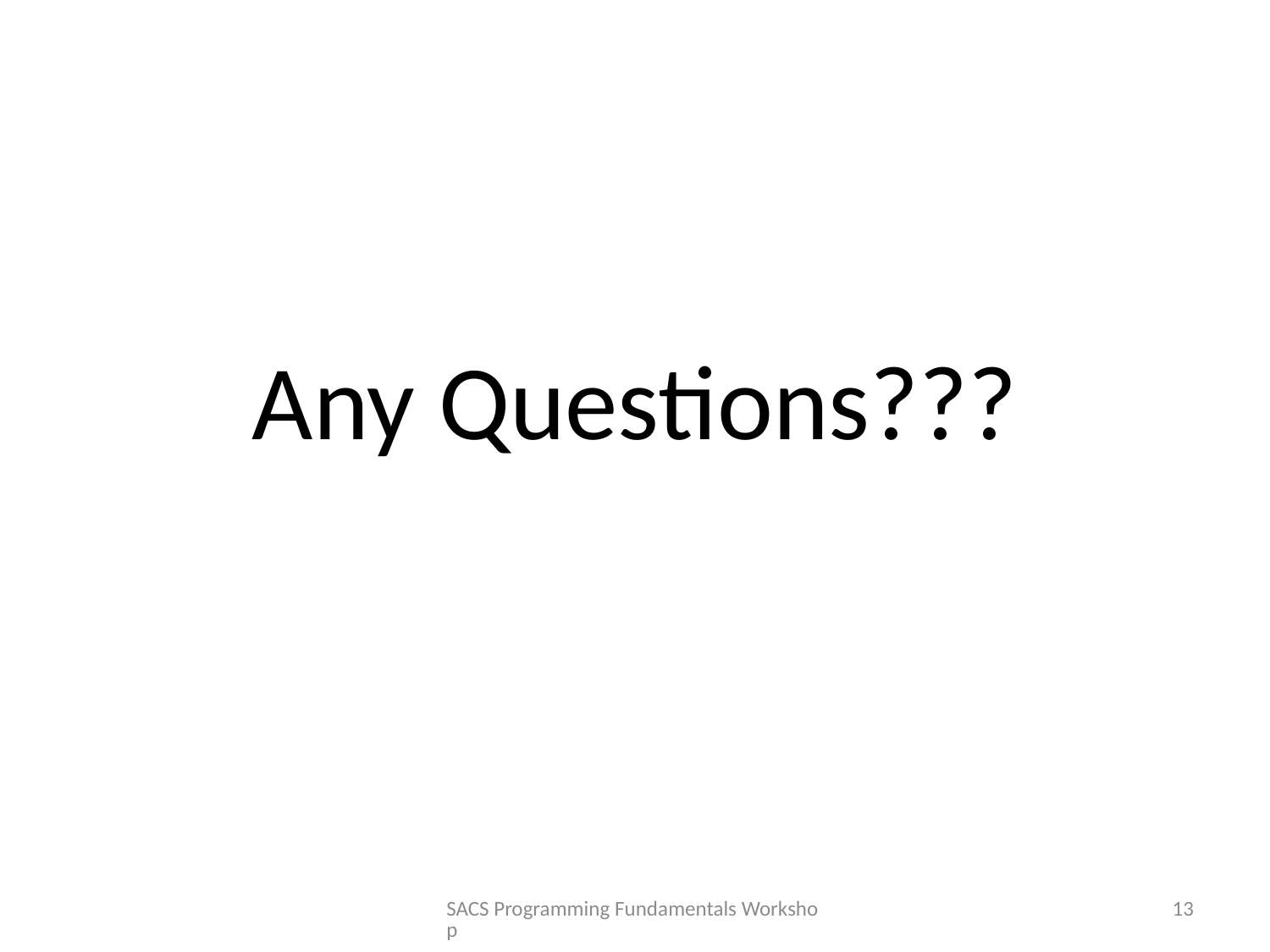

# Any Questions???
SACS Programming Fundamentals Workshop
13